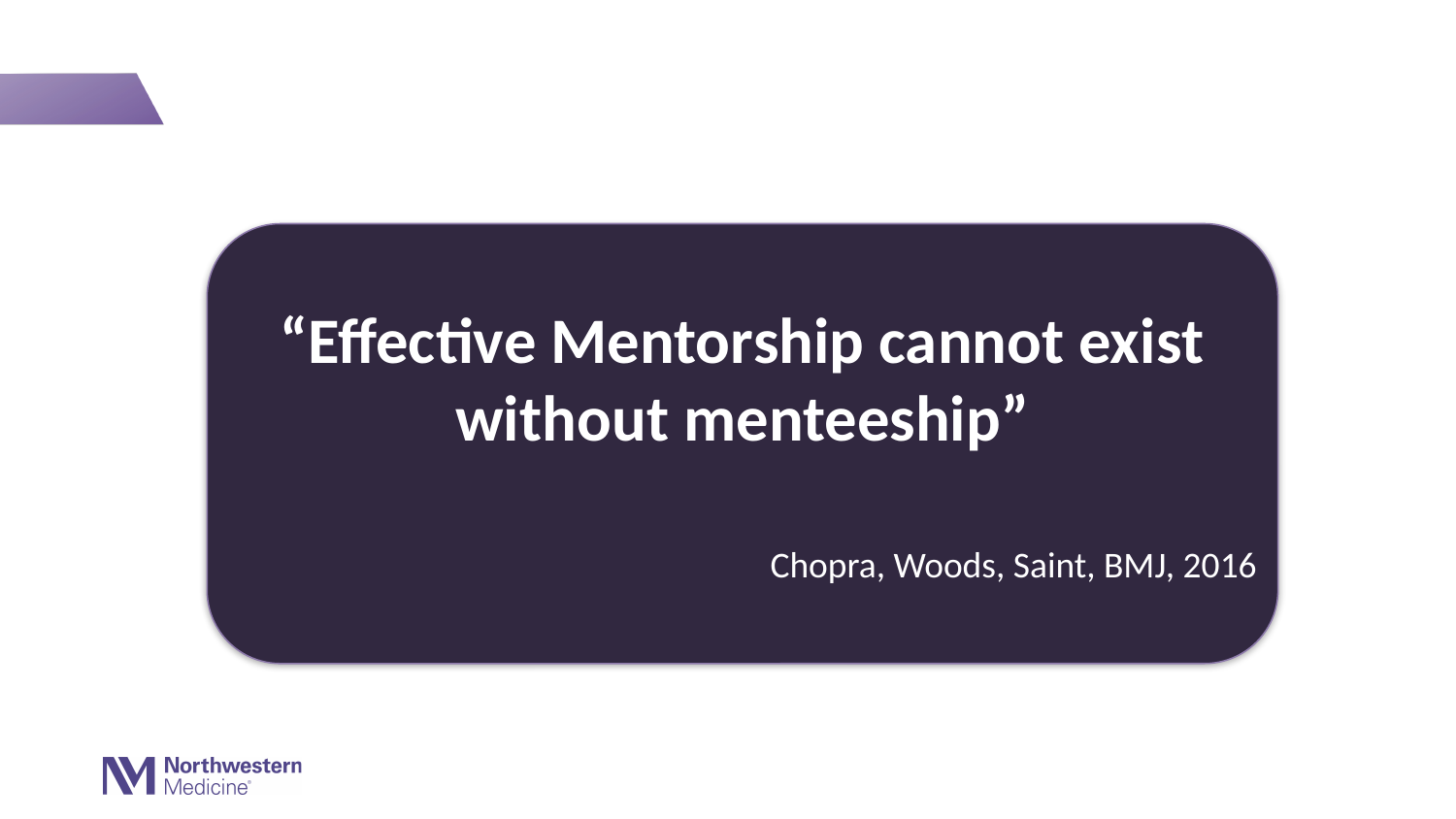

“Effective Mentorship cannot exist without menteeship”

Chopra, Woods, Saint, BMJ, 2016